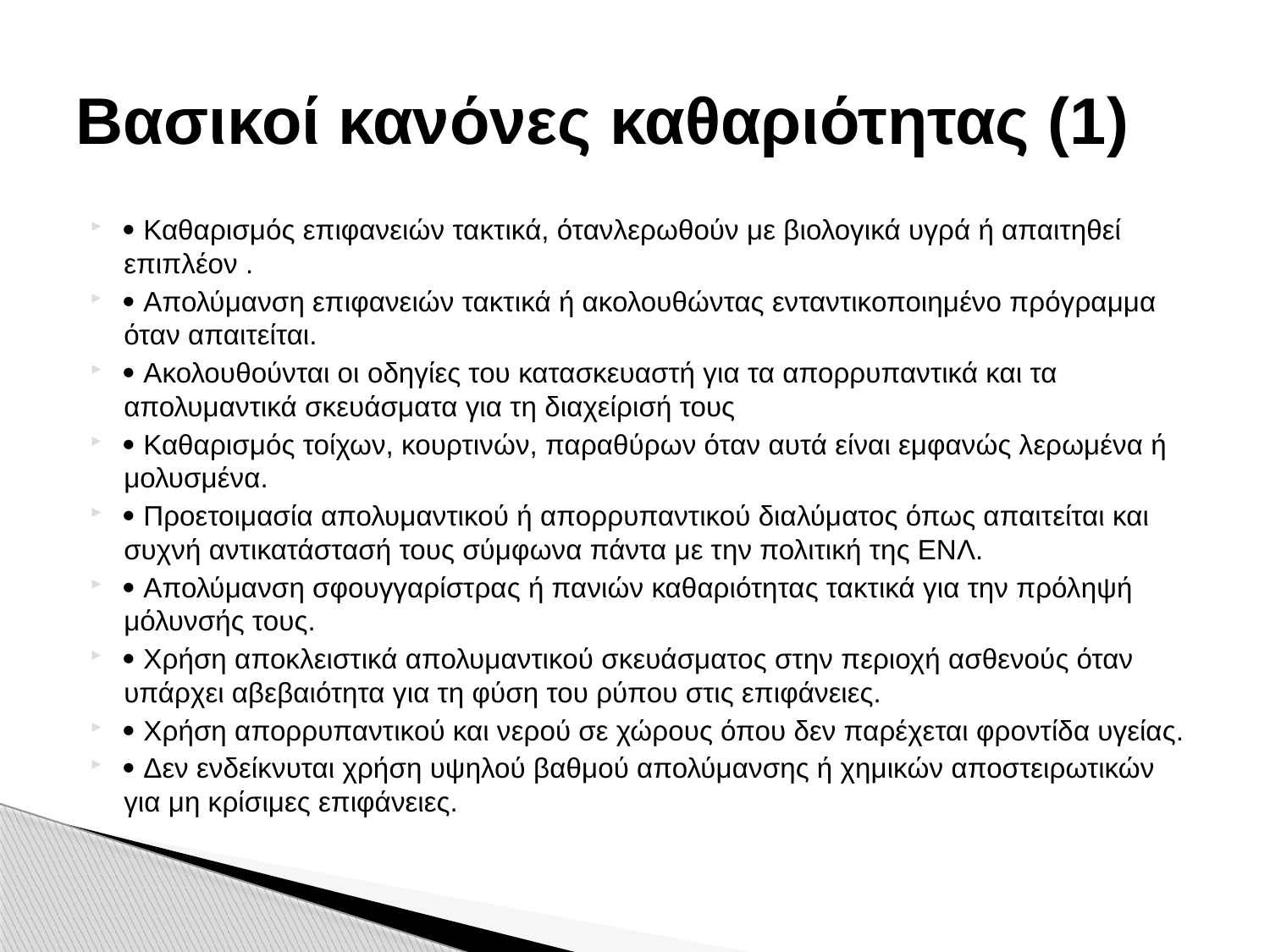

# Βασικοί κανόνες καθαριότητας (1)
• Καθαρισμός επιφανειών τακτικά, ότανλερωθούν με βιολογικά υγρά ή απαιτηθεί επιπλέον .
• Απολύμανση επιφανειών τακτικά ή ακολουθώντας ενταντικοποιημένο πρόγραμμα όταν απαιτείται.
• Ακολουθούνται οι οδηγίες του κατασκευαστή για τα απορρυπαντικά και τα απολυμαντικά σκευάσματα για τη διαχείρισή τους
• Καθαρισμός τοίχων, κουρτινών, παραθύρων όταν αυτά είναι εμφανώς λερωμένα ή μολυσμένα.
• Προετοιμασία απολυμαντικού ή απορρυπαντικού διαλύματος όπως απαιτείται και συχνή αντικατάστασή τους σύμφωνα πάντα με την πολιτική της ΕΝΛ.
• Απολύμανση σφουγγαρίστρας ή πανιών καθαριότητας τακτικά για την πρόληψή μόλυνσής τους.
• Χρήση αποκλειστικά απολυμαντικού σκευάσματος στην περιοχή ασθενούς όταν υπάρχει αβεβαιότητα για τη φύση του ρύπου στις επιφάνειες.
• Χρήση απορρυπαντικού και νερού σε χώρους όπου δεν παρέχεται φροντίδα υγείας.
• Δεν ενδείκνυται χρήση υψηλού βαθμού απολύμανσης ή χημικών αποστειρωτικών για μη κρίσιμες επιφάνειες.